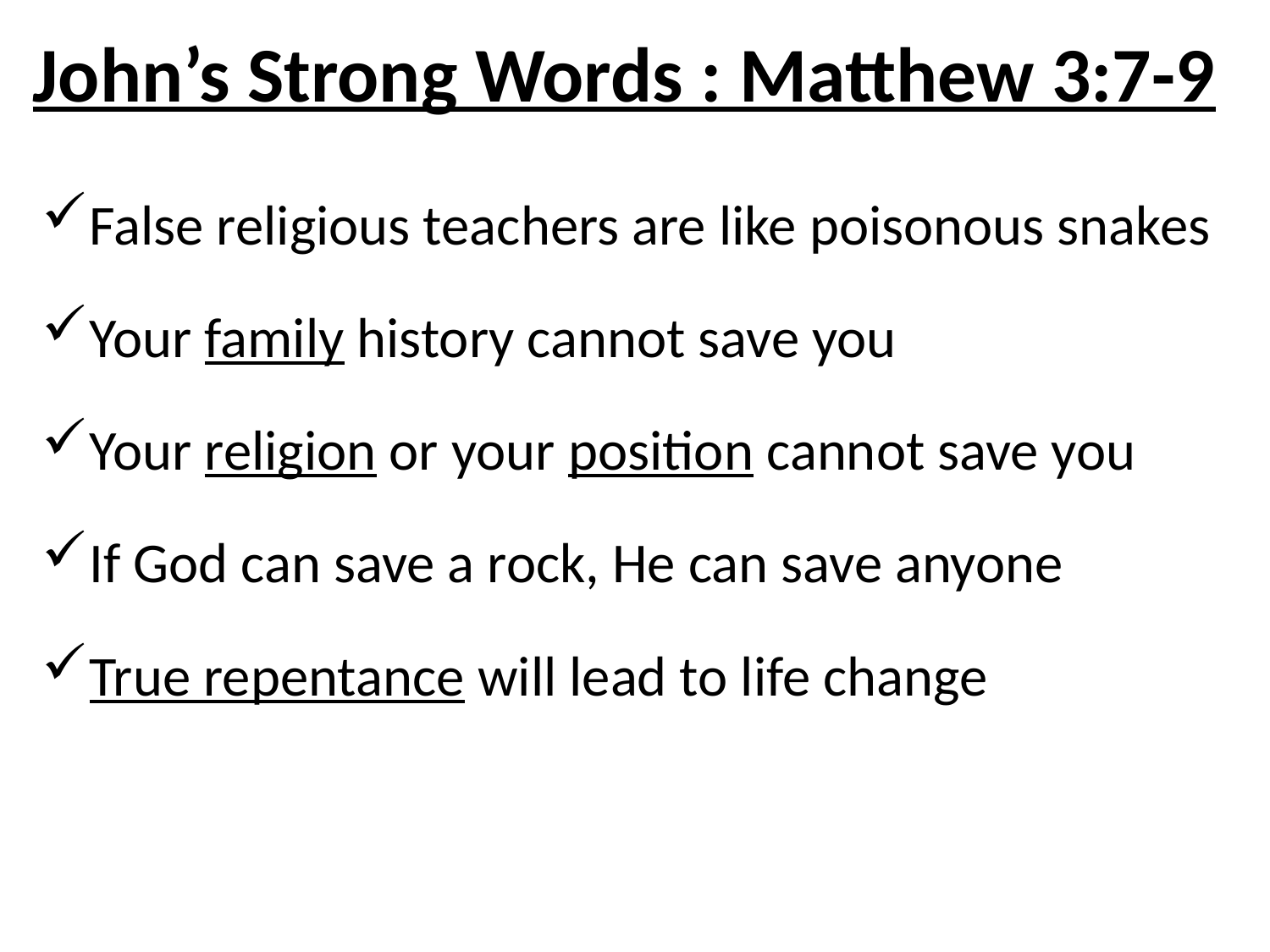

# John’s Strong Words : Matthew 3:7-9
False religious teachers are like poisonous snakes
Your family history cannot save you
Your religion or your position cannot save you
If God can save a rock, He can save anyone
True repentance will lead to life change